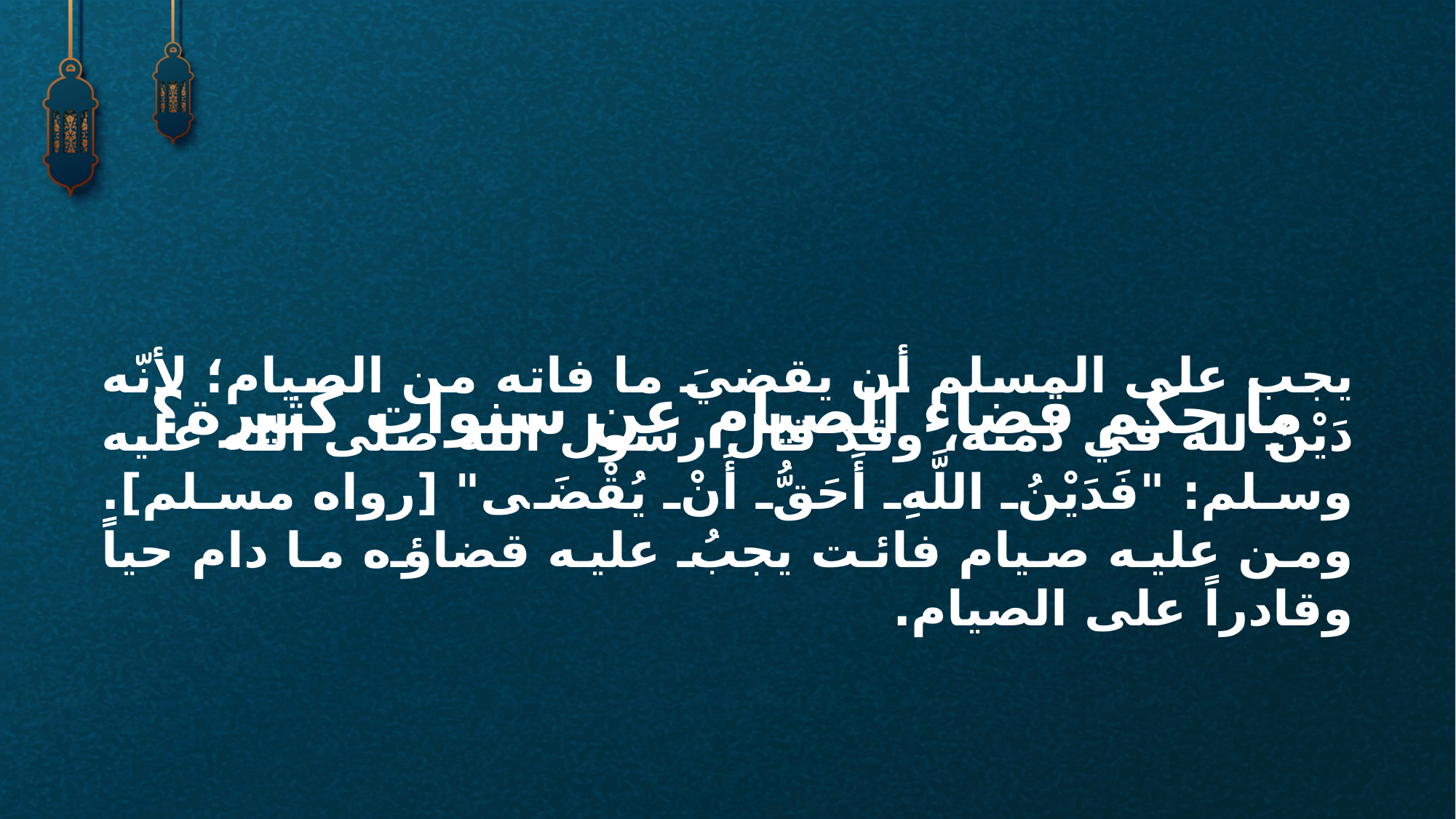

يجب على المسلم أن يقضيَ ما فاته من الصيام؛ لأنّه دَيْنٌ لله في ذمته، وقد قال رسول الله صلى الله عليه وسلم: "فَدَيْنُ اللَّهِ أَحَقُّ أَنْ يُقْضَى" [رواه مسلم]. ومن عليه صيام فائت يجبُ عليه قضاؤه ما دام حياً وقادراً على الصيام.
ما حكم قضاء الصيام عن سنوات كثيرة؟